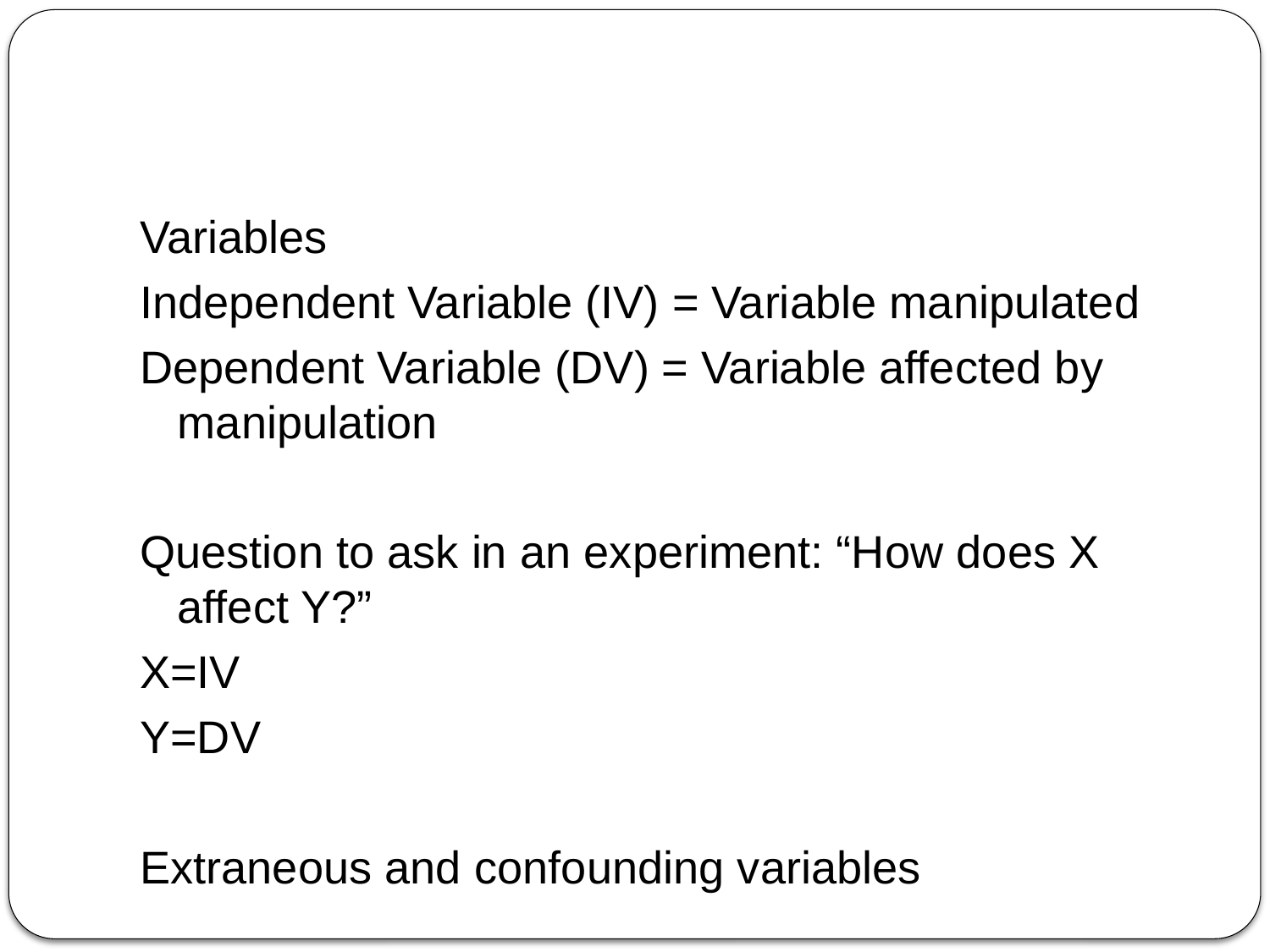

#
Variables
Independent Variable (IV) = Variable manipulated
Dependent Variable (DV) = Variable affected by manipulation

Question to ask in an experiment: “How does X affect Y?”
X=IV
Y=DV

Extraneous and confounding variables